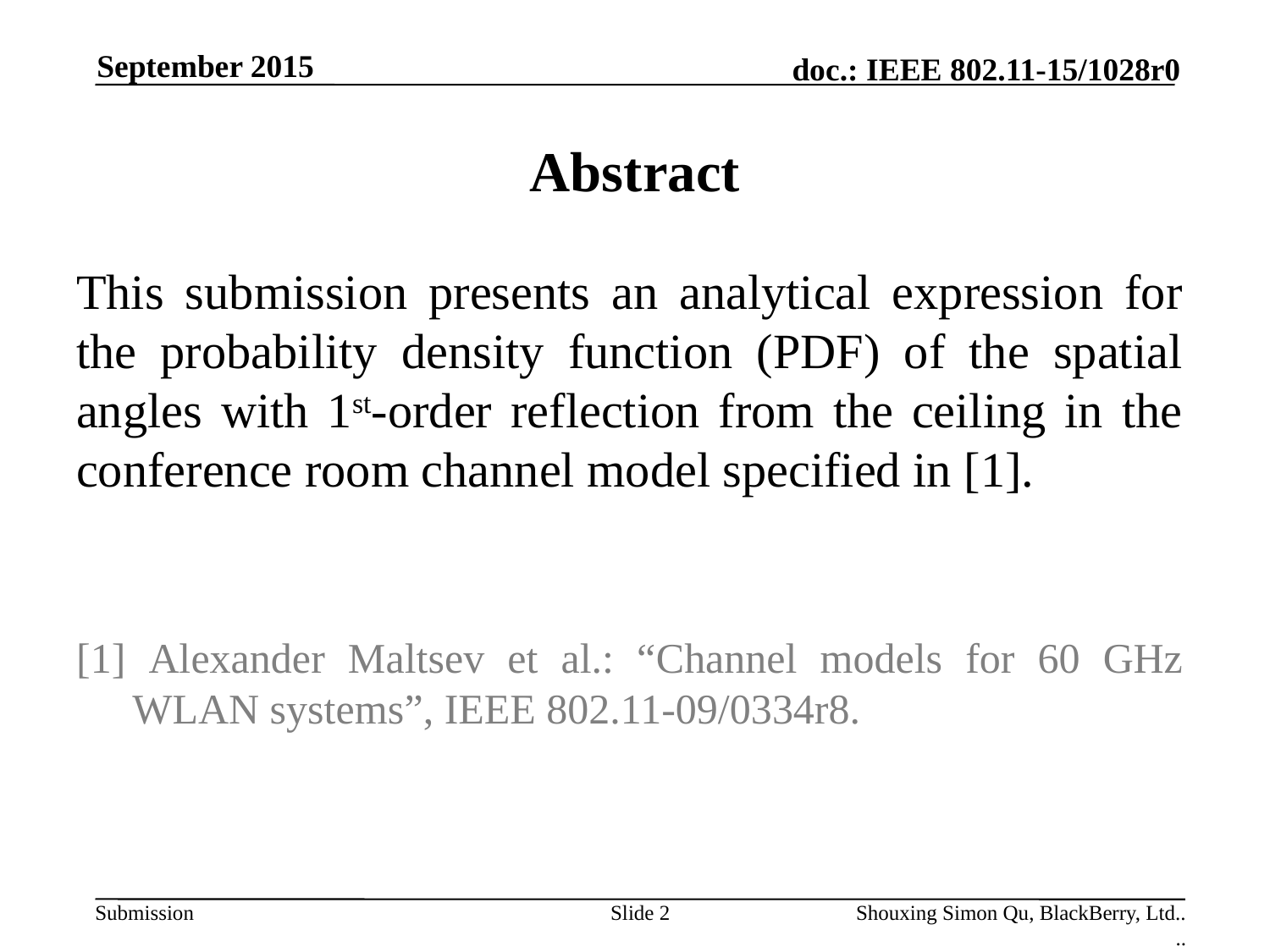

September 2015
# Abstract
This submission presents an analytical expression for the probability density function (PDF) of the spatial angles with 1st-order reflection from the ceiling in the conference room channel model specified in [1].

[1] Alexander Maltsev et al.: “Channel models for 60 GHz WLAN systems”, IEEE 802.11-09/0334r8.
Slide 2
Shouxing Simon Qu, BlackBerry, Ltd..
..
.